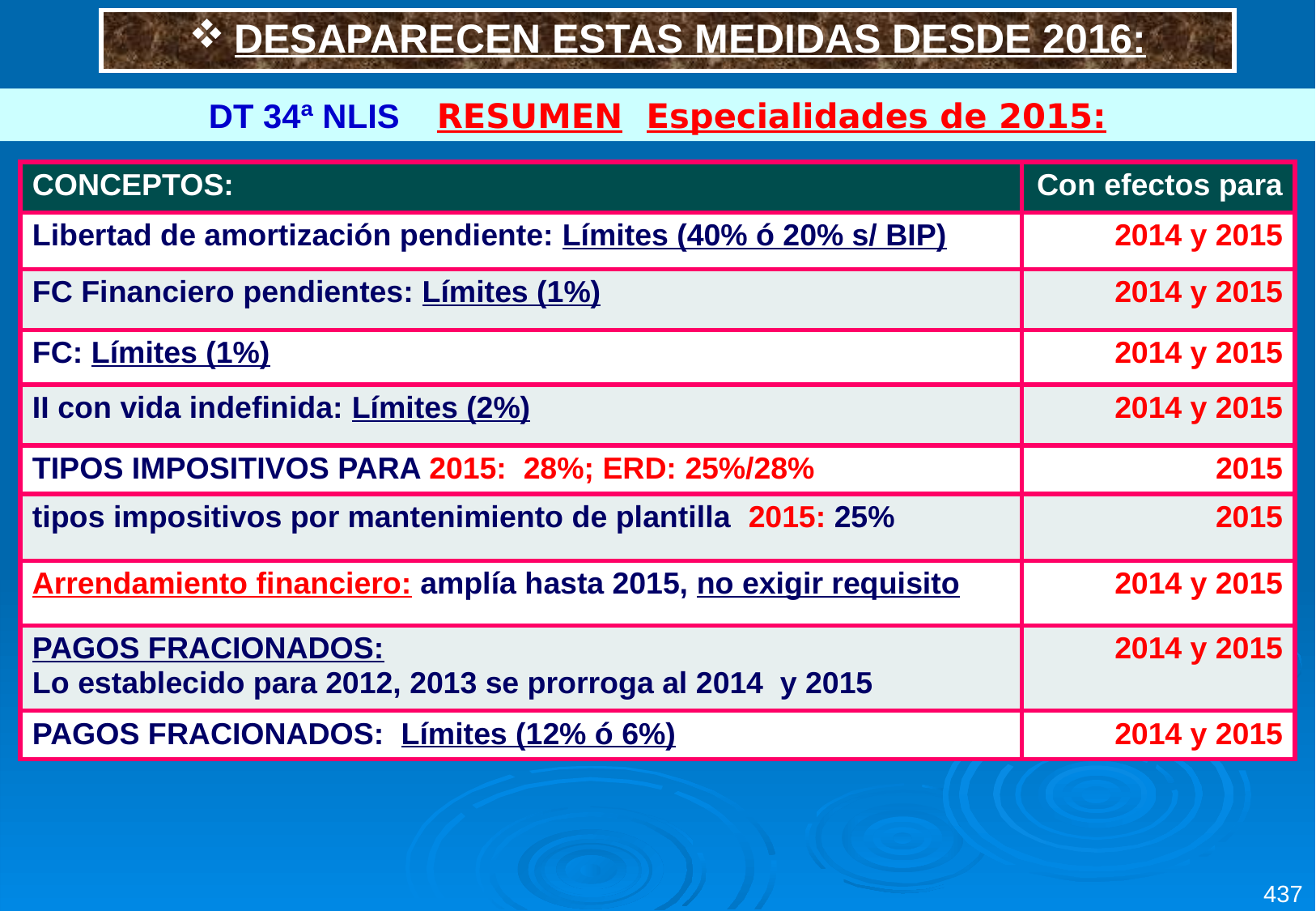

| DESAPARECEN ESTAS MEDIDAS DESDE 2016: |
| --- |
DT 34ª NLIS    RESUMEN  Especialidades de 2015:
| CONCEPTOS: | Con efectos para |
| --- | --- |
| Libertad de amortización pendiente: Límites (40% ó 20% s/ BIP) | 2014 y 2015 |
| FC Financiero pendientes: Límites (1%) | 2014 y 2015 |
| FC: Límites (1%) | 2014 y 2015 |
| II con vida indefinida: Límites (2%) | 2014 y 2015 |
| TIPOS IMPOSITIVOS PARA 2015: 28%; ERD: 25%/28% | 2015 |
| tipos impositivos por mantenimiento de plantilla 2015: 25% | 2015 |
| Arrendamiento financiero: amplía hasta 2015, no exigir requisito | 2014 y 2015 |
| PAGOS FRACIONADOS: Lo establecido para 2012, 2013 se prorroga al 2014 y 2015 | 2014 y 2015 |
| PAGOS FRACIONADOS: Límites (12% ó 6%) | 2014 y 2015 |
437